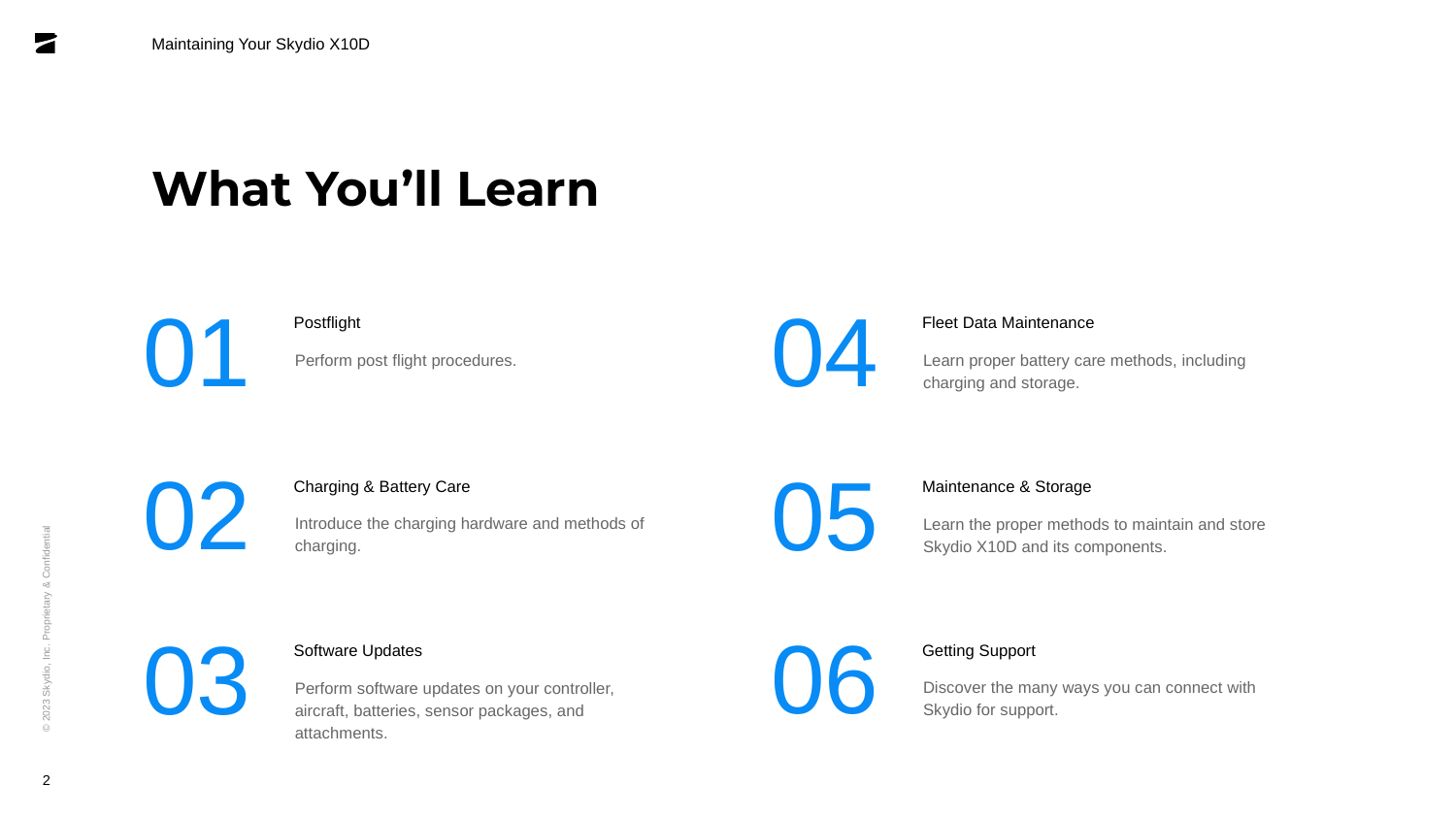

Maintaining Your Skydio X10D
What You’ll Learn
Postflight
Fleet Data Maintenance
01
04
Perform post flight procedures.
Learn proper battery care methods, including charging and storage.
Charging & Battery Care
Maintenance & Storage
02
05
Introduce the charging hardware and methods of charging.
Learn the proper methods to maintain and store Skydio X10D and its components.
Getting Support
Software Updates
06
03
Discover the many ways you can connect with Skydio for support.
Perform software updates on your controller, aircraft, batteries, sensor packages, and attachments.